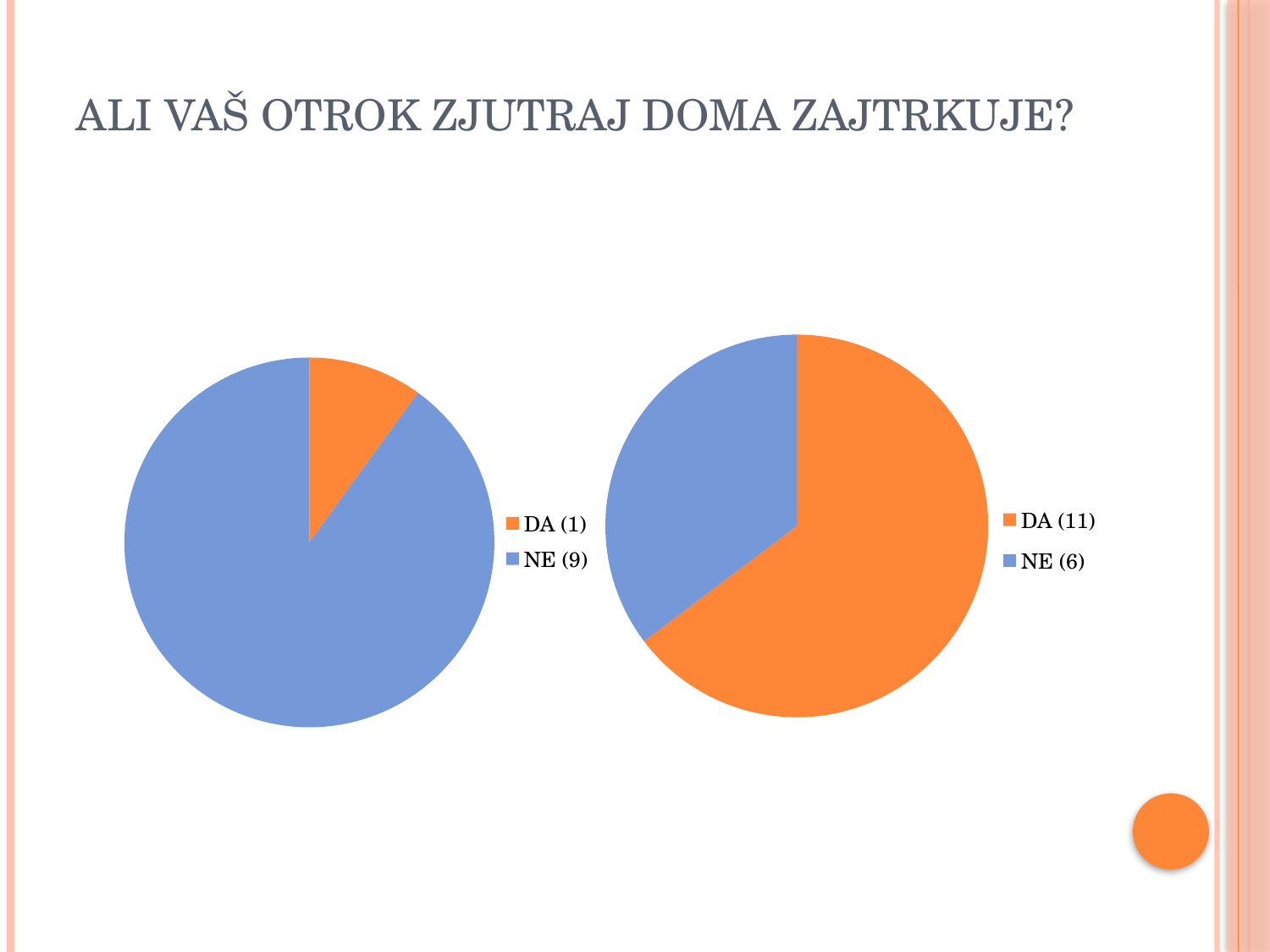

# Ali vaš otrok zjutraj doma zajtrkuje?

### Chart

| Category |  |
|---|---|
| DA (11) | 11.0 |
| NE (6) | 6.0 |

### Chart

| Category |  |
|---|---|
| DA (1) | 1.0 |
| NE (9) | 9.0 |